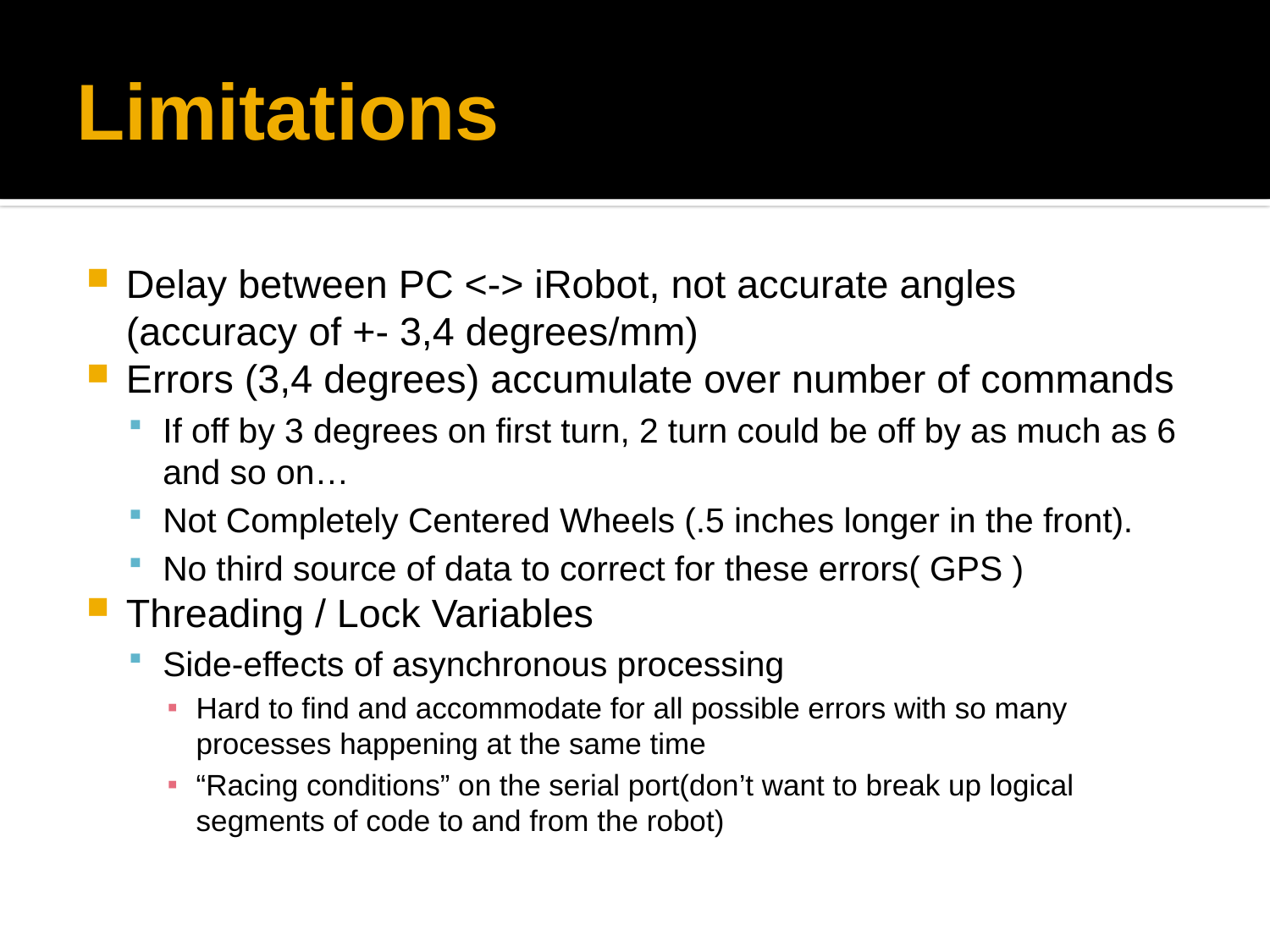

# Limitations
Delay between PC <-> iRobot, not accurate angles (accuracy of +- 3,4 degrees/mm)
Errors (3,4 degrees) accumulate over number of commands
If off by 3 degrees on first turn, 2 turn could be off by as much as 6 and so on…
Not Completely Centered Wheels (.5 inches longer in the front).
No third source of data to correct for these errors( GPS )
Threading / Lock Variables
Side-effects of asynchronous processing
Hard to find and accommodate for all possible errors with so many processes happening at the same time
“Racing conditions” on the serial port(don’t want to break up logical segments of code to and from the robot)